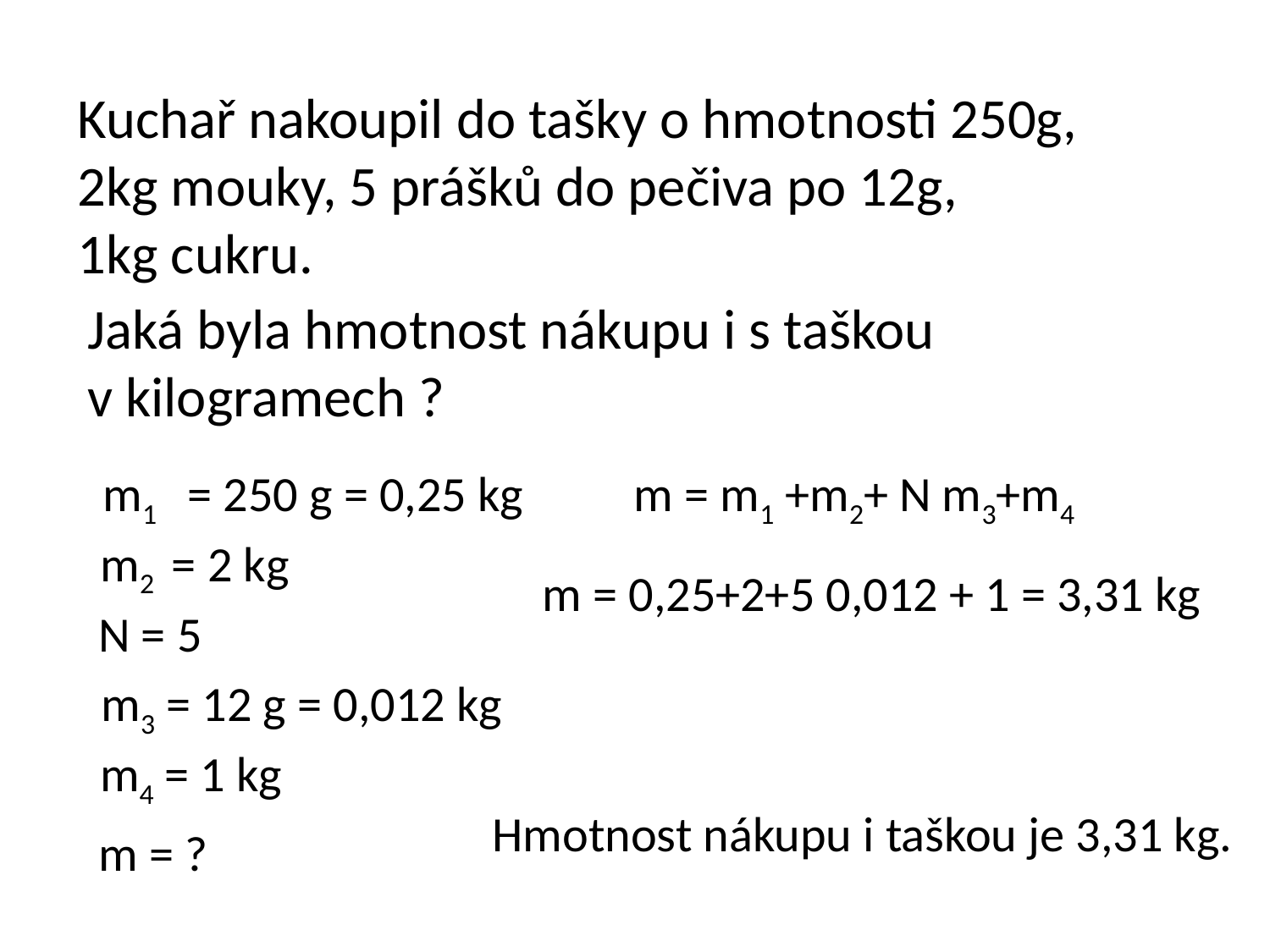

Kuchař nakoupil do tašky o hmotnosti 250g,
2kg mouky, 5 prášků do pečiva po 12g,
1kg cukru.
Jaká byla hmotnost nákupu i s taškou
v kilogramech ?
m1    = 250 g = 0,25 kg
m = m1 +m2+ N m3+m4

m2  = 2 kg
m = 0,25+2+5 0,012 + 1 = 3,31 kg
N = 5
m3 = 12 g = 0,012 kg
m4 = 1 kg
Hmotnost nákupu i taškou je 3,31 kg.
m = ?